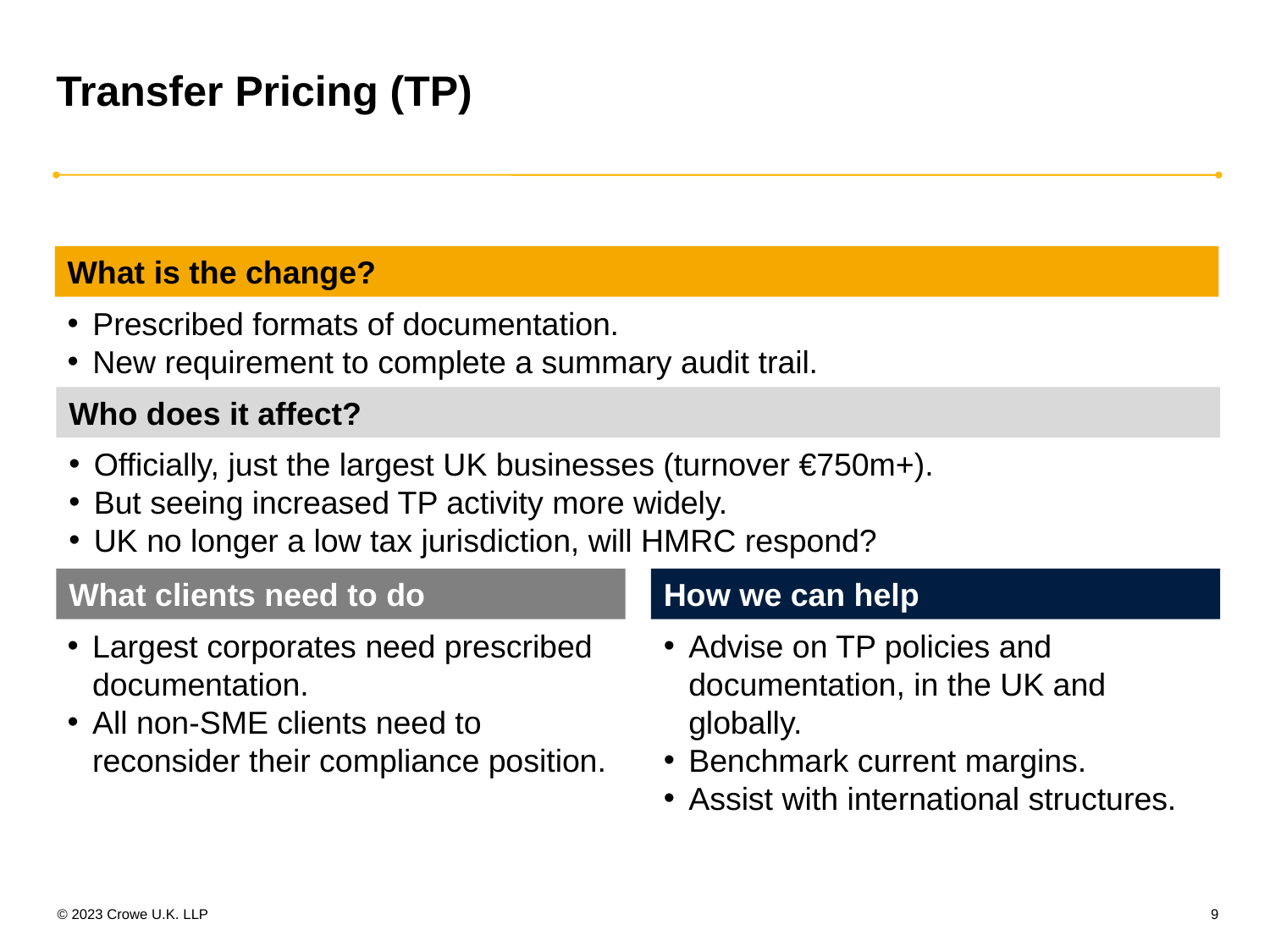

# Transfer Pricing (TP)
What is the change?
Prescribed formats of documentation.
New requirement to complete a summary audit trail.
Who does it affect?
Officially, just the largest UK businesses (turnover €750m+).
But seeing increased TP activity more widely.
UK no longer a low tax jurisdiction, will HMRC respond?
What clients need to do
How we can help
Largest corporates need prescribed documentation.
All non-SME clients need to reconsider their compliance position.
Advise on TP policies and documentation, in the UK and globally.
Benchmark current margins.
Assist with international structures.